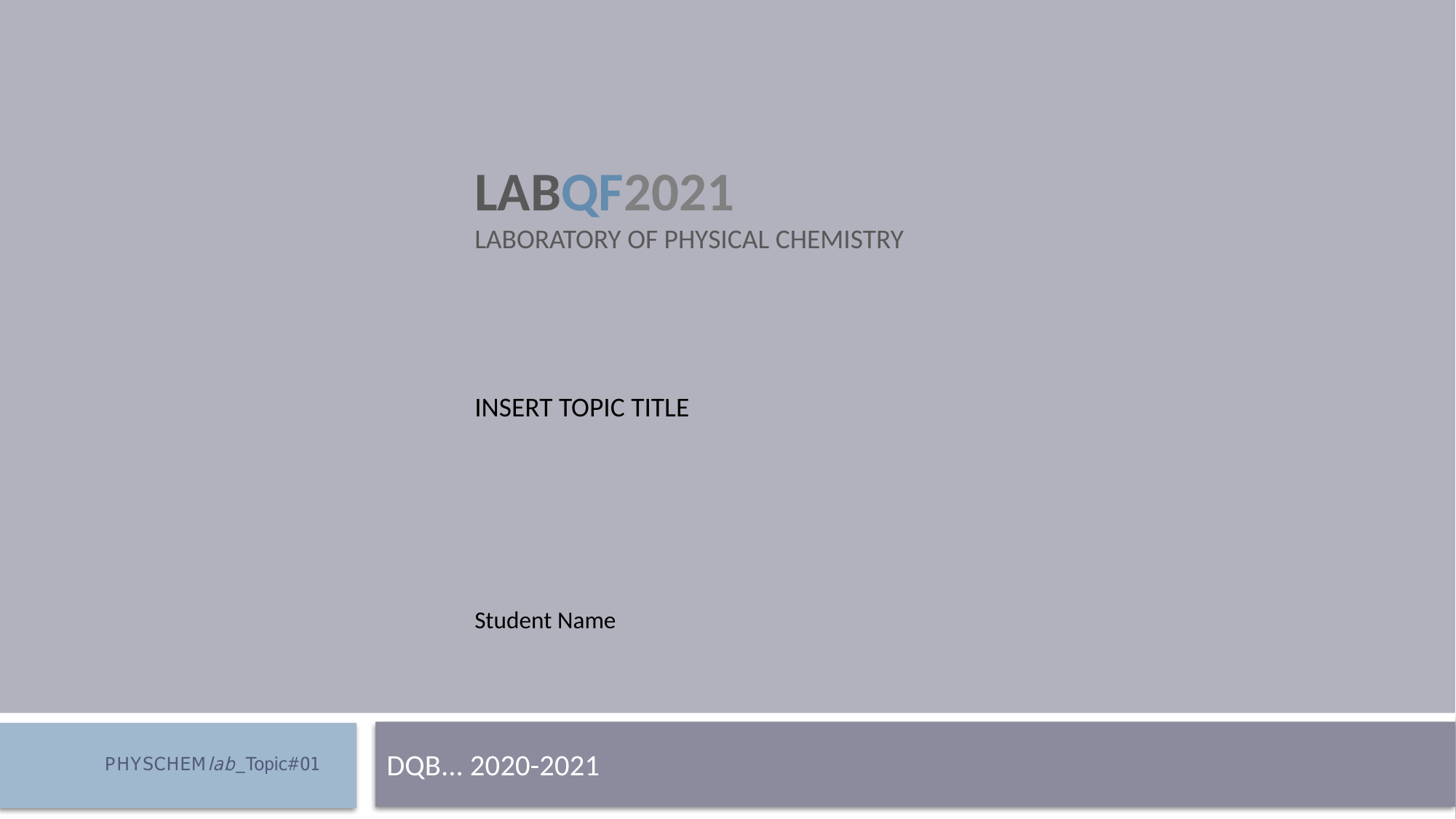

# LabQF2021 Laboratory of Physical Chemistry

INSERT TOPIC TITLE
Student Name
DQB... 2020-2021
PHYSCHEMlab_Topic#01